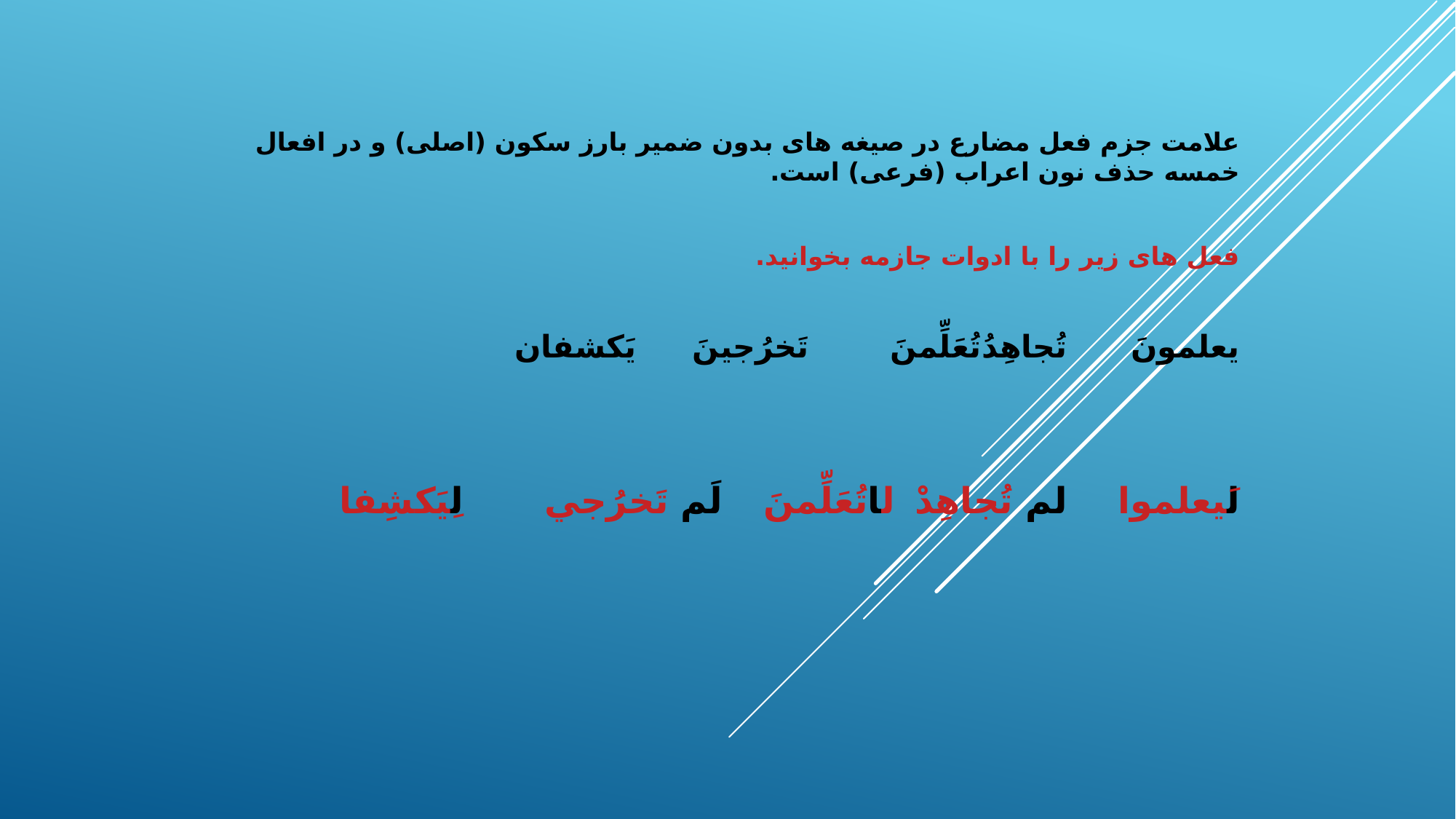

علامت جزم فعل مضارع در صیغه های بدون ضمیر بارز سکون (اصلی) و در افعال خمسه حذف نون اعراب (فرعی) است.

فعل های زیر را با ادوات جازمه بخوانید.

یعلمونَ		تُجاهِدُ		تُعَلِّمنَ		تَخرُجینَ			یَکشفان

لَیعلموا		لم تُجاهِدْ			لاتُعَلِّمنَ			لَم تَخرُجي			لِیَکشِفا

#